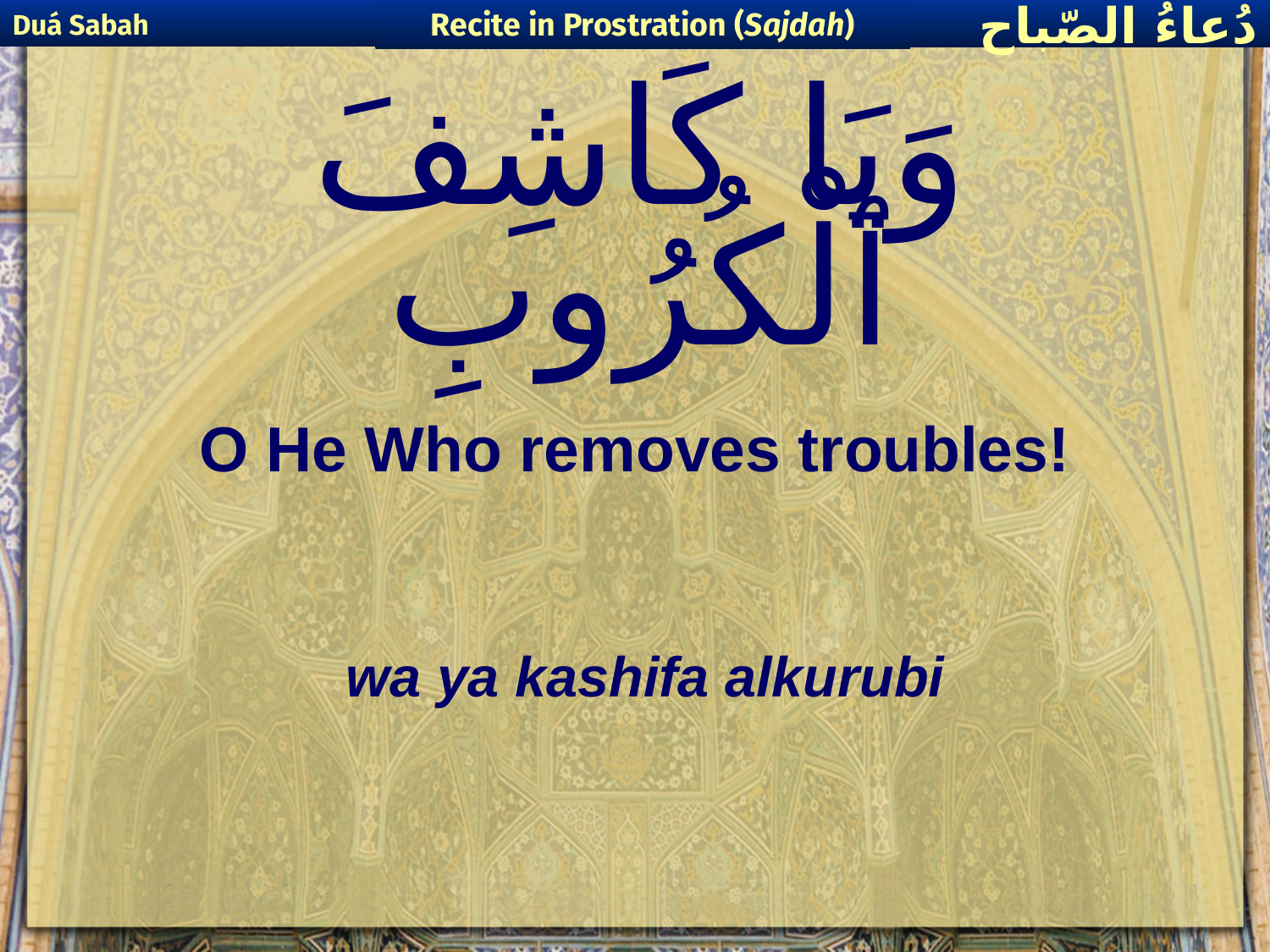

Duá Sabah
Recite in Prostration (Sajdah)
دُعاءُ الصّباح
# وَيَا كَاشِفَ ٱلْكُرُوبِ
O He Who removes troubles!
wa ya kashifa alkurubi